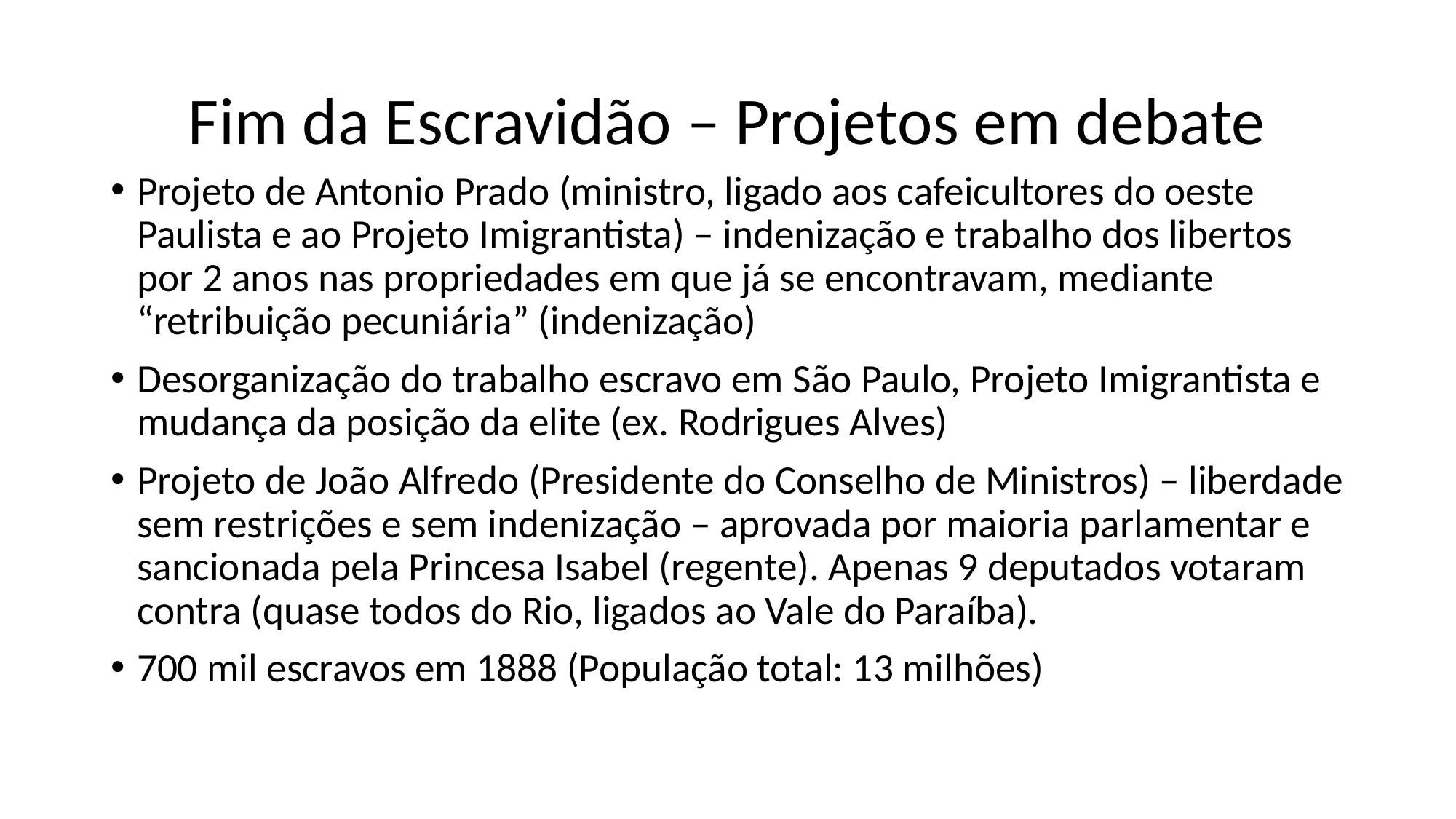

# Fim da Escravidão – Projetos em debate
Projeto de Antonio Prado (ministro, ligado aos cafeicultores do oeste Paulista e ao Projeto Imigrantista) – indenização e trabalho dos libertos por 2 anos nas propriedades em que já se encontravam, mediante “retribuição pecuniária” (indenização)
Desorganização do trabalho escravo em São Paulo, Projeto Imigrantista e mudança da posição da elite (ex. Rodrigues Alves)
Projeto de João Alfredo (Presidente do Conselho de Ministros) – liberdade sem restrições e sem indenização – aprovada por maioria parlamentar e sancionada pela Princesa Isabel (regente). Apenas 9 deputados votaram contra (quase todos do Rio, ligados ao Vale do Paraíba).
700 mil escravos em 1888 (População total: 13 milhões)